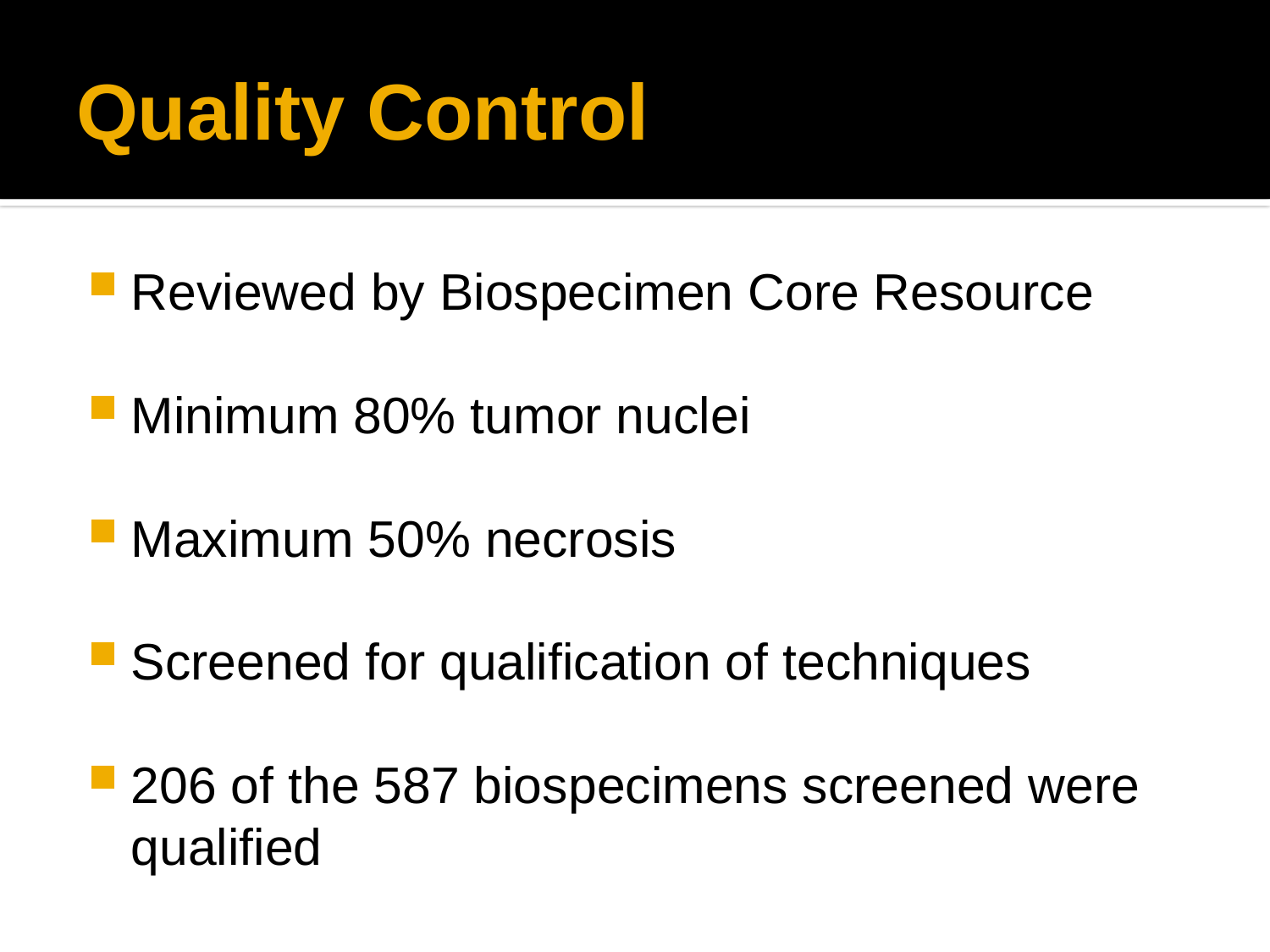

# Quality Control
Reviewed by Biospecimen Core Resource

Minimum 80% tumor nuclei

Maximum 50% necrosis

Screened for qualification of techniques

206 of the 587 biospecimens screened were qualified